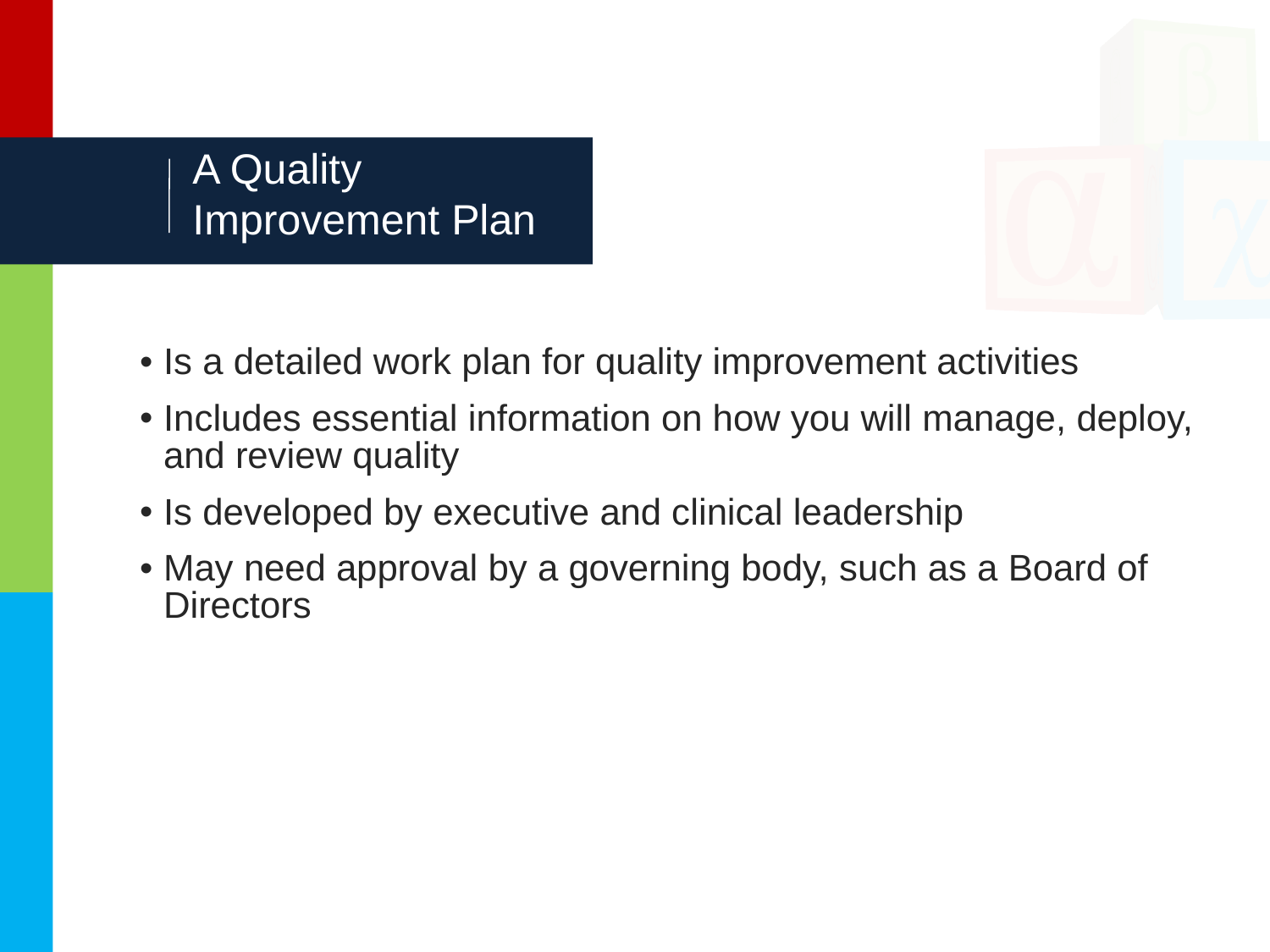

# A Quality Improvement Plan
Is a detailed work plan for quality improvement activities
Includes essential information on how you will manage, deploy, and review quality
Is developed by executive and clinical leadership
May need approval by a governing body, such as a Board of Directors